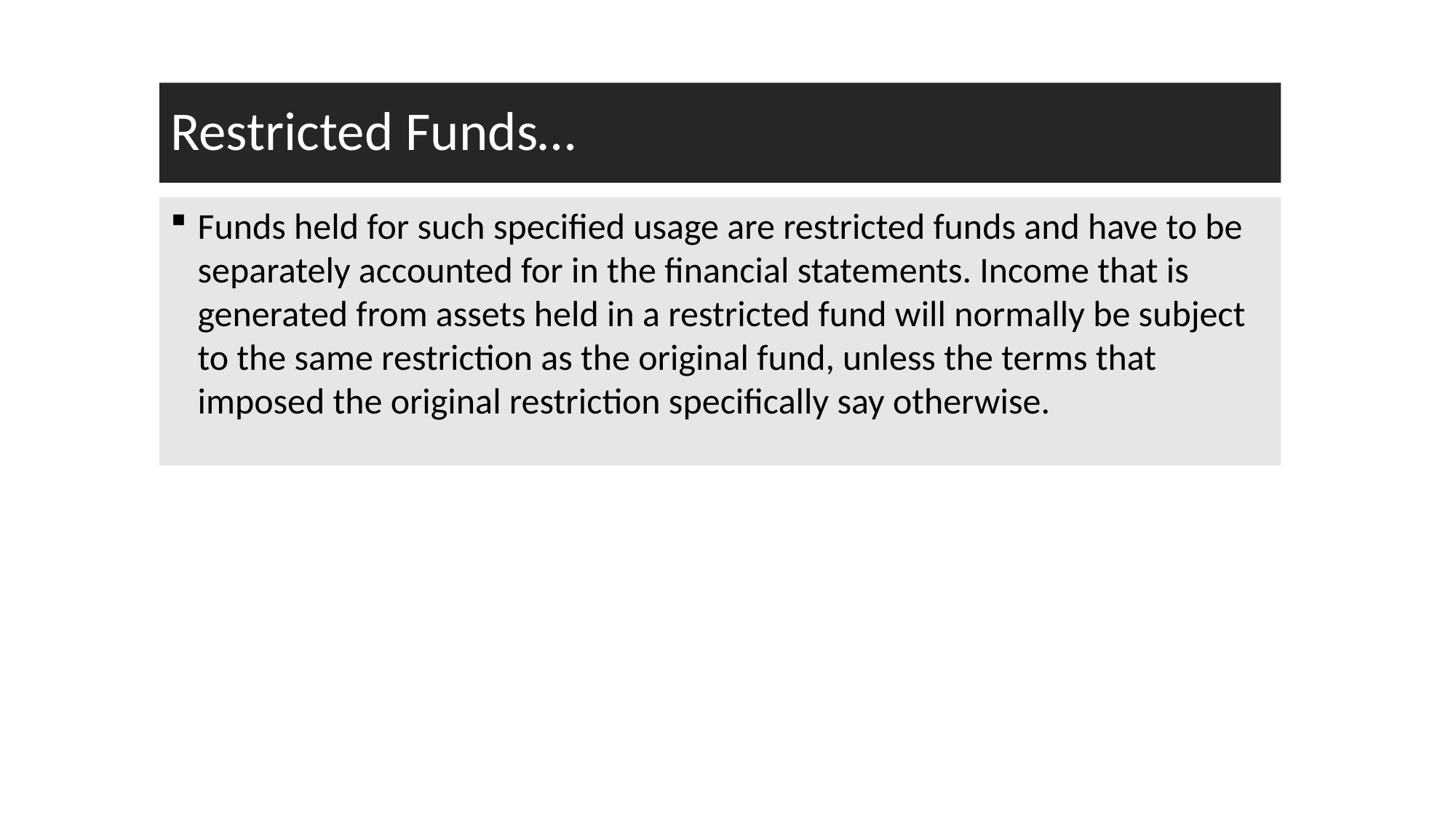

# Restricted Funds…
Funds held for such specified usage are restricted funds and have to be separately accounted for in the financial statements. Income that is generated from assets held in a restricted fund will normally be subject to the same restriction as the original fund, unless the terms that imposed the original restriction specifically say otherwise.